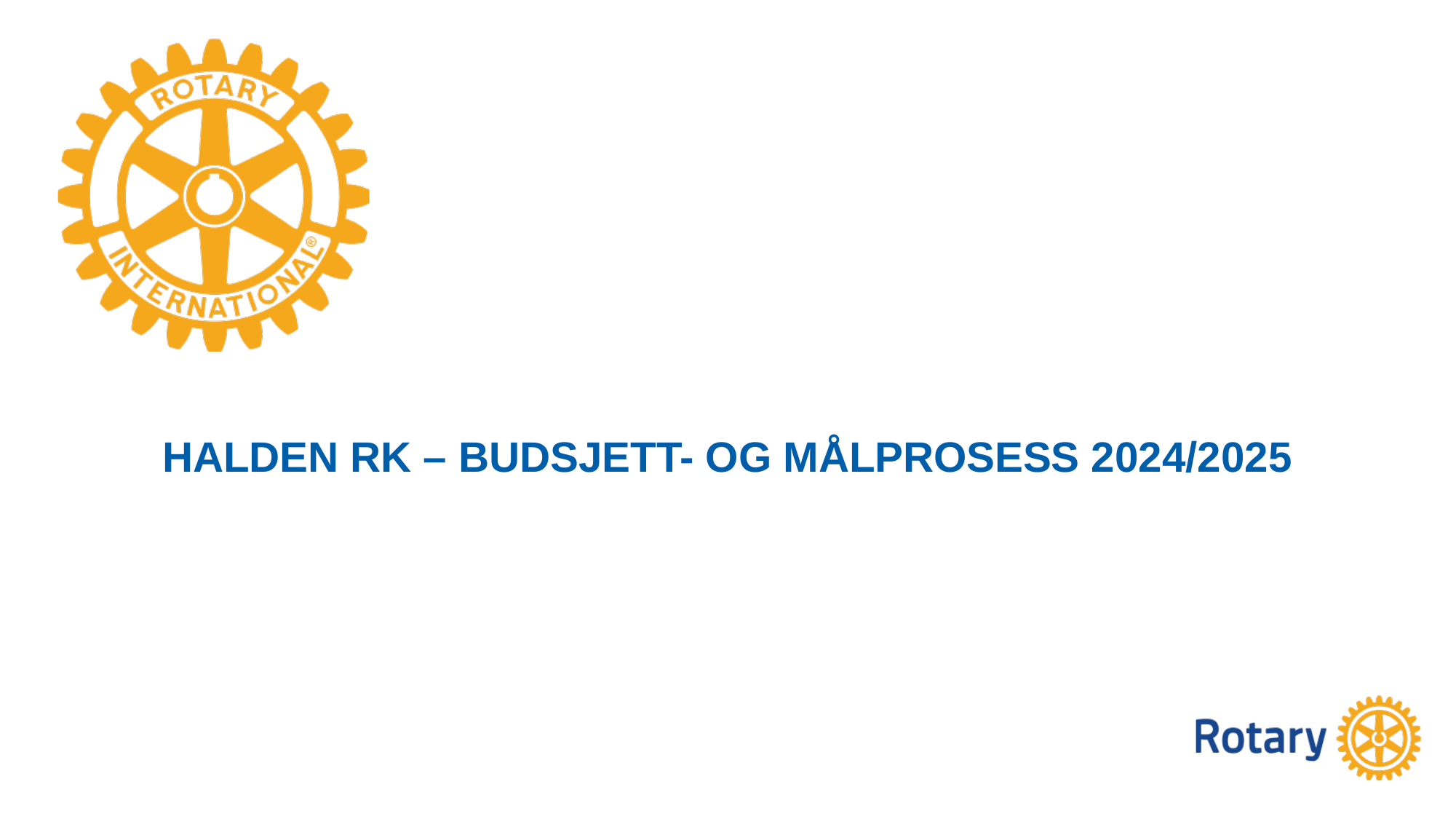

# Halden RK – budsjett- og målprosess 2024/2025